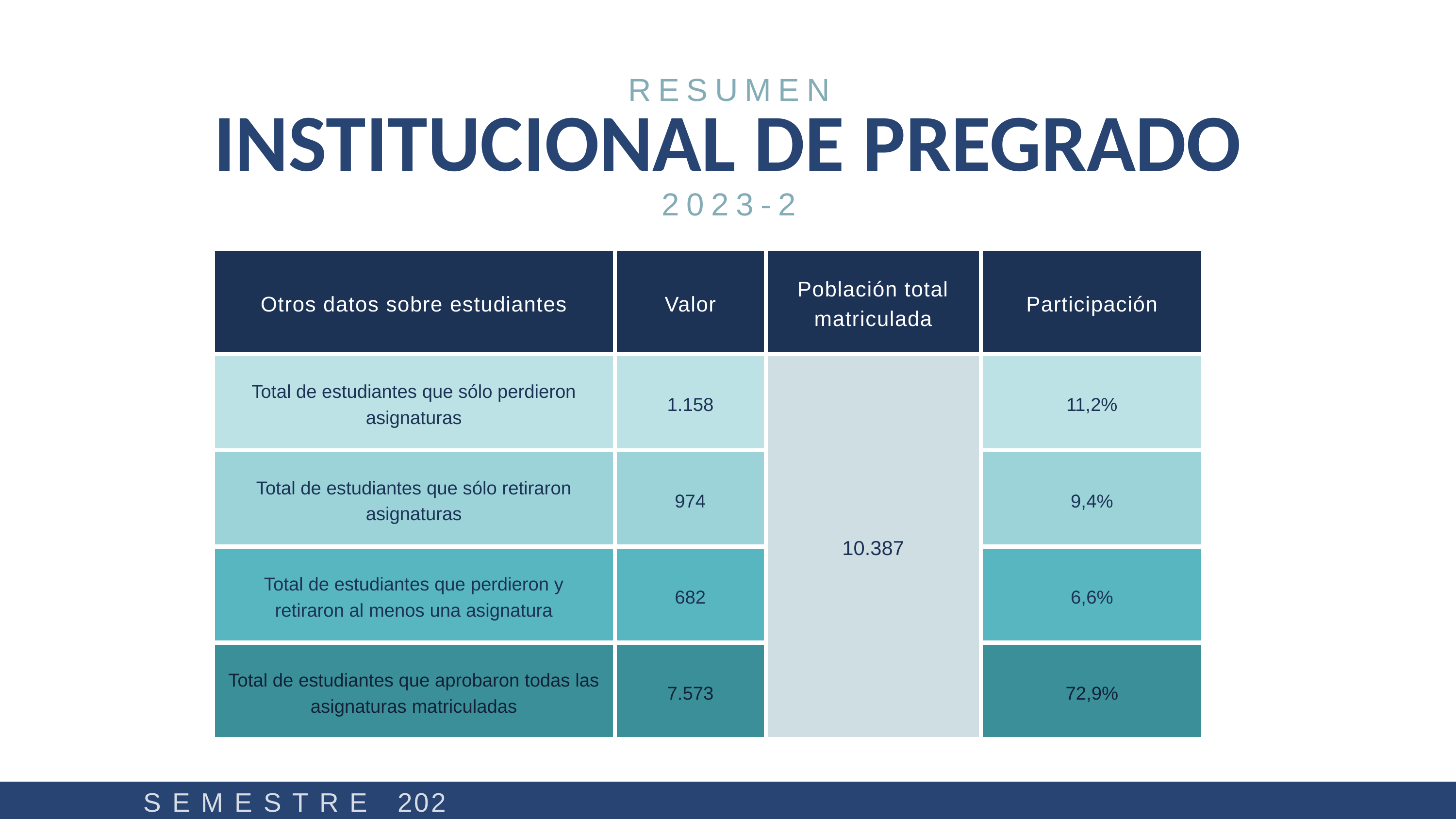

RESUMEN
INSTITUCIONAL DE PREGRADO
2023-2
| Otros datos sobre estudiantes | Valor | Población total matriculada | Participación |
| --- | --- | --- | --- |
| Total de estudiantes que sólo perdieron asignaturas | 1.158 | 10.387 | 11,2% |
| Total de estudiantes que sólo retiraron asignaturas | 974 | 11.127 | 9,4% |
| Total de estudiantes que perdieron y retiraron al menos una asignatura | 682 | 11.127 | 6,6% |
| Total de estudiantes que aprobaron todas las asignaturas matriculadas | 7.573 | 11.127 | 72,9% |
S E M E S T R E   2023-2